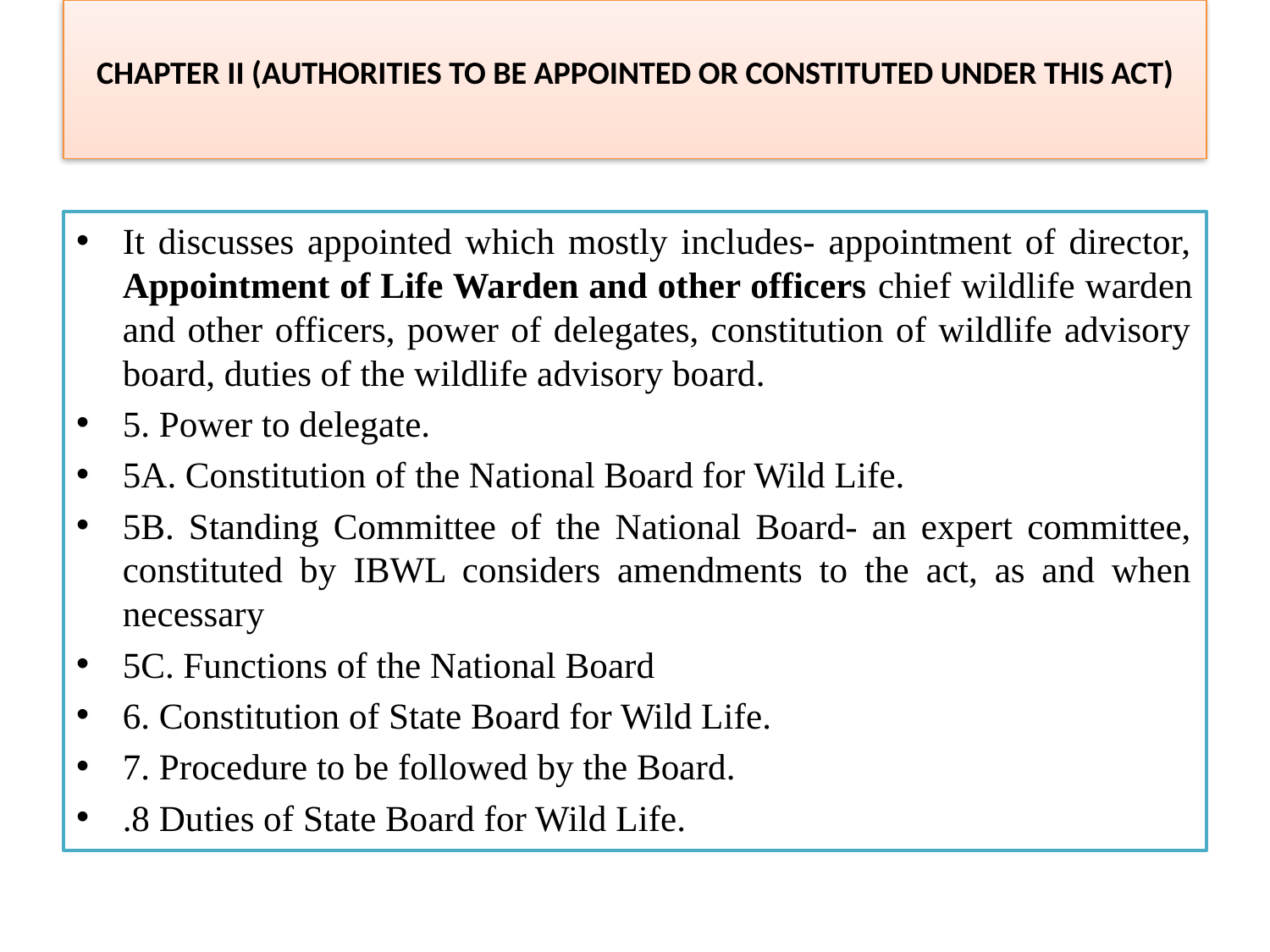

# CHAPTER II (AUTHORITIES TO BE APPOINTED OR CONSTITUTED UNDER THIS ACT)
It discusses appointed which mostly includes- appointment of director, Appointment of Life Warden and other officers chief wildlife warden and other officers, power of delegates, constitution of wildlife advisory board, duties of the wildlife advisory board.
5. Power to delegate.
5A. Constitution of the National Board for Wild Life.
5B. Standing Committee of the National Board- an expert committee, constituted by IBWL considers amendments to the act, as and when necessary
5C. Functions of the National Board
6. Constitution of State Board for Wild Life.
7. Procedure to be followed by the Board.
.8 Duties of State Board for Wild Life.